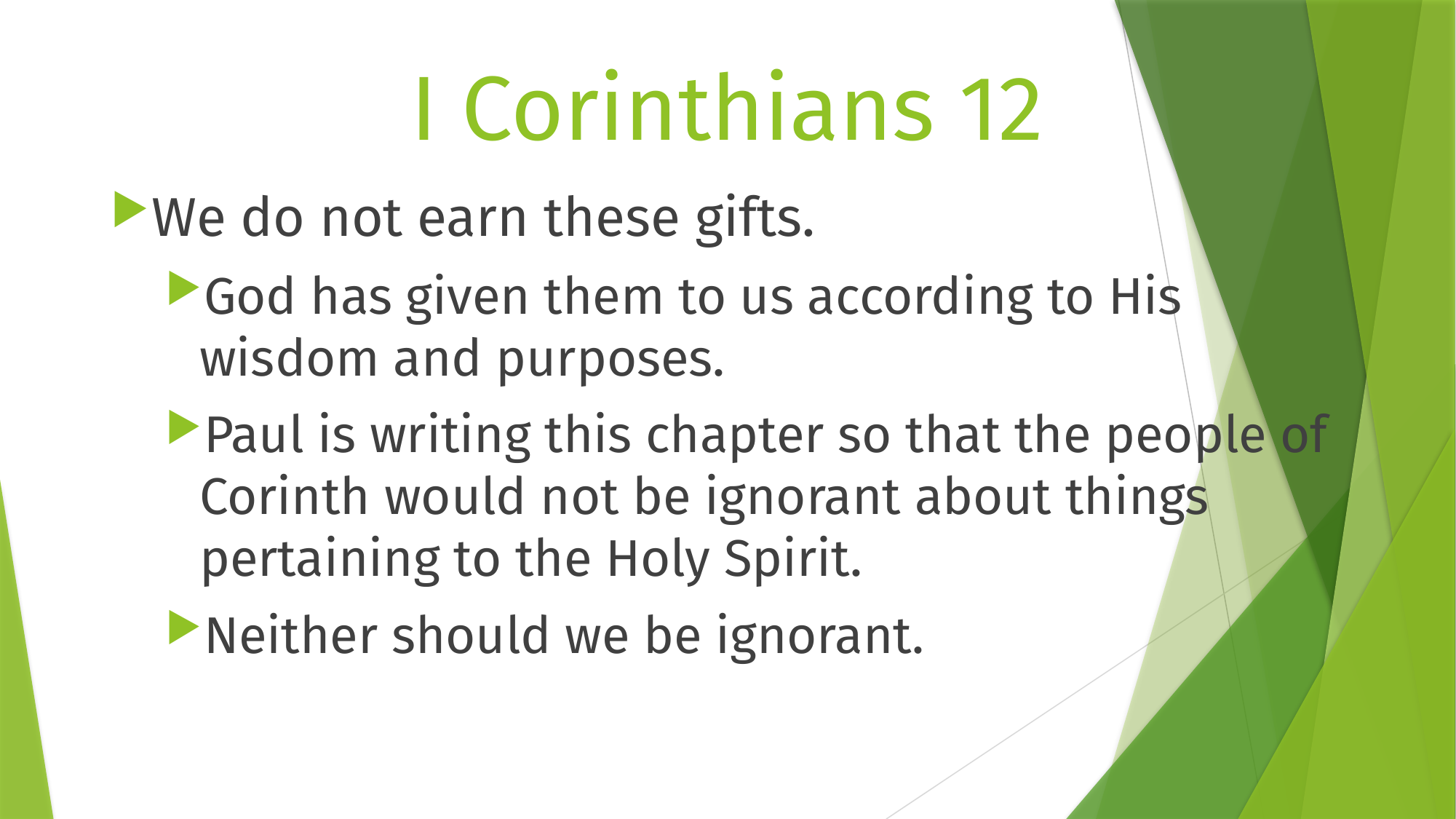

# I Corinthians 12
We do not earn these gifts.
God has given them to us according to His wisdom and purposes.
Paul is writing this chapter so that the people of Corinth would not be ignorant about things pertaining to the Holy Spirit.
Neither should we be ignorant.